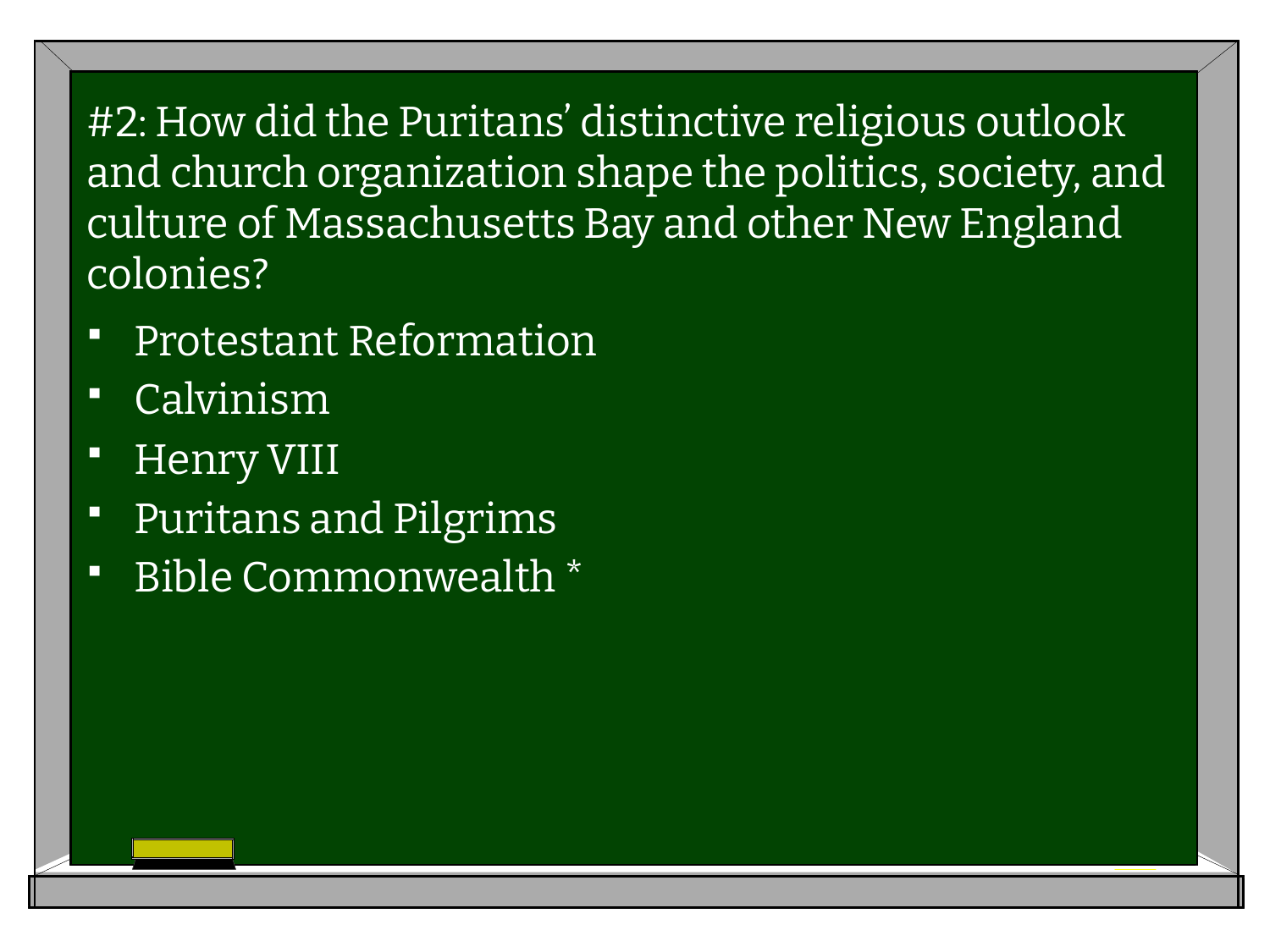

# #2: How did the Puritans’ distinctive religious outlook and church organization shape the politics, society, and culture of Massachusetts Bay and other New England colonies?
Protestant Reformation
Calvinism
Henry VIII
Puritans and Pilgrims
Bible Commonwealth *